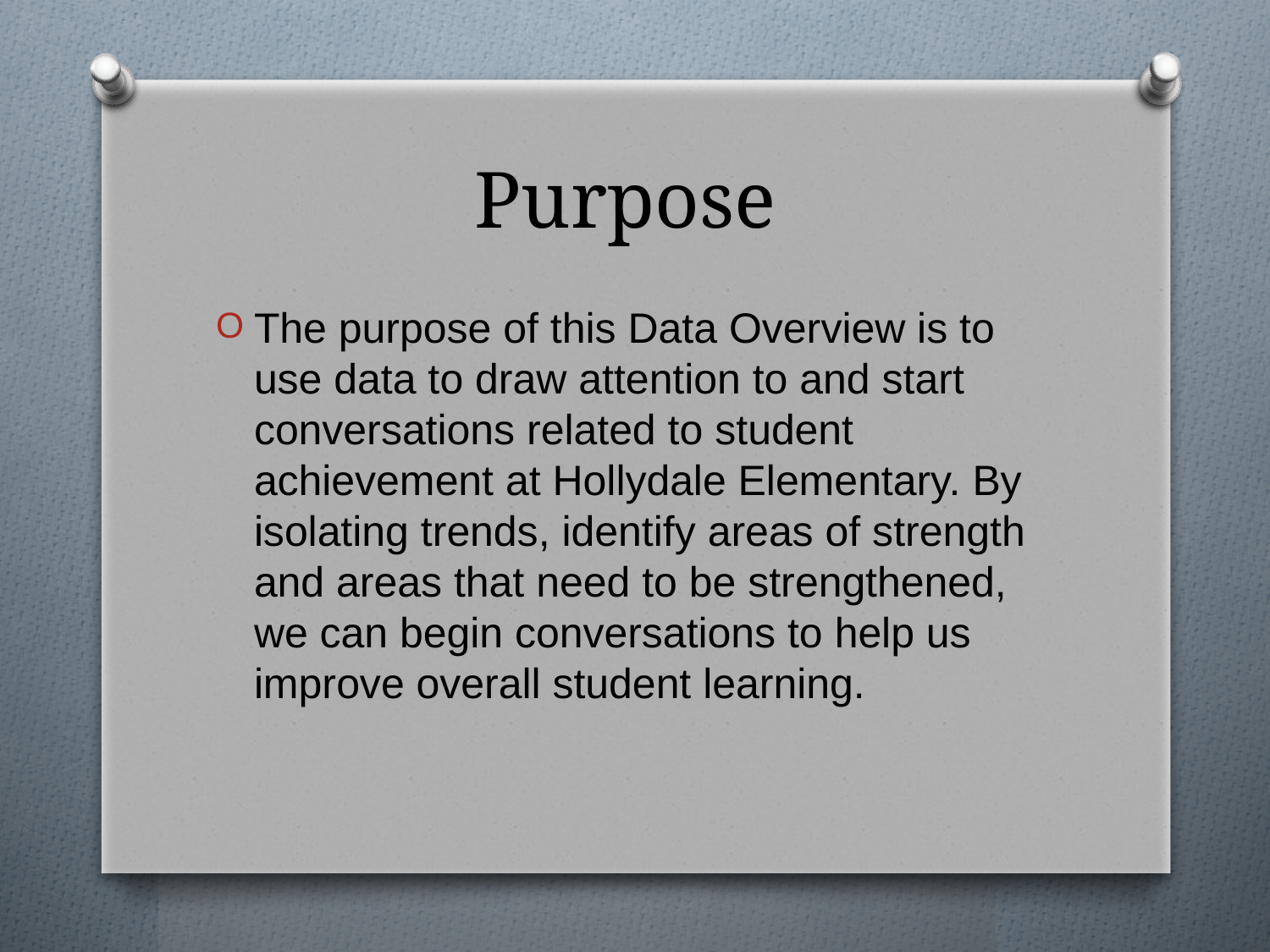

# Purpose
The purpose of this Data Overview is to use data to draw attention to and start conversations related to student achievement at Hollydale Elementary. By isolating trends, identify areas of strength and areas that need to be strengthened, we can begin conversations to help us improve overall student learning.